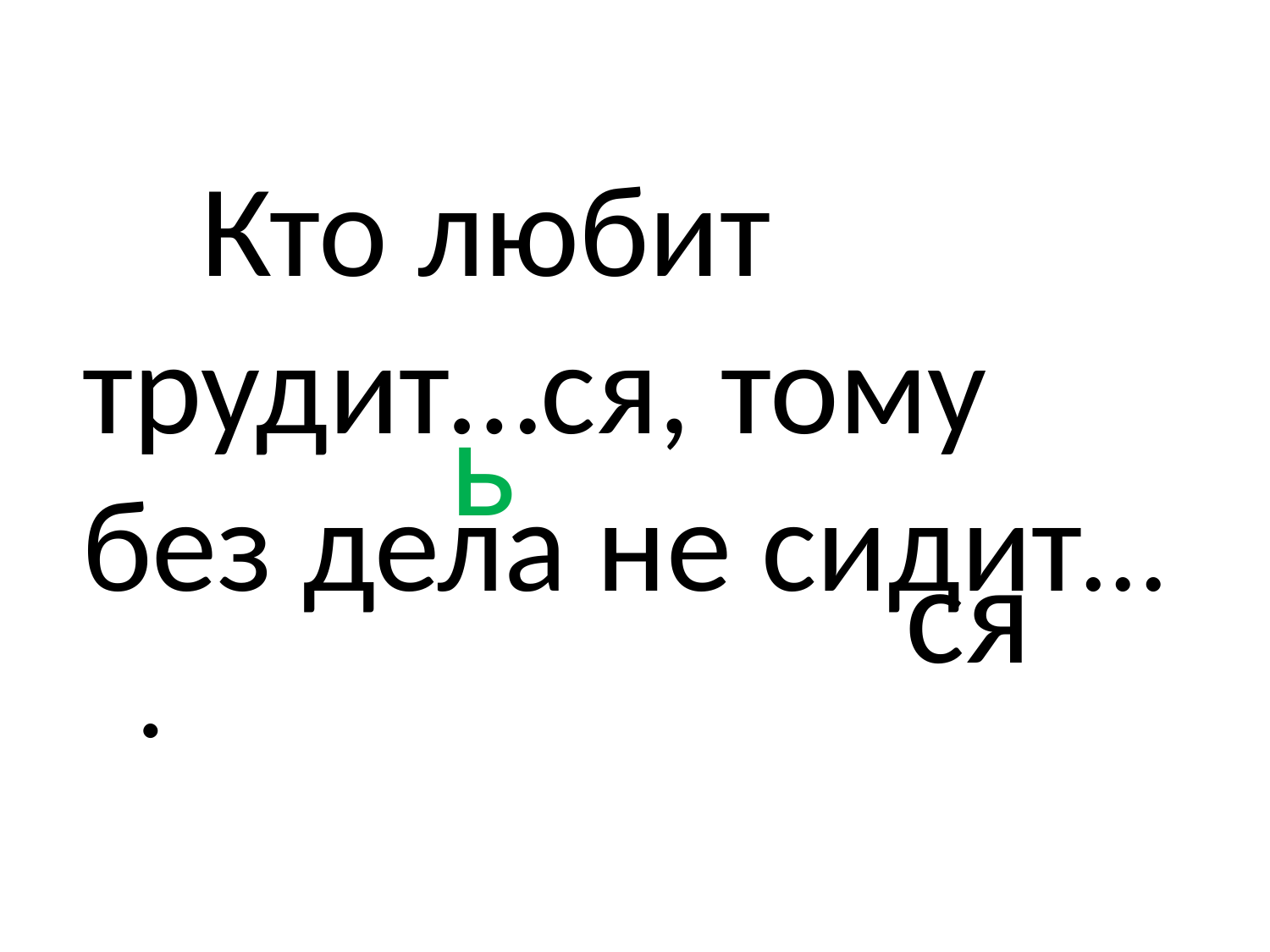

# Кто любит трудит…ся, тому без дела не сидит…    .
ь
ся